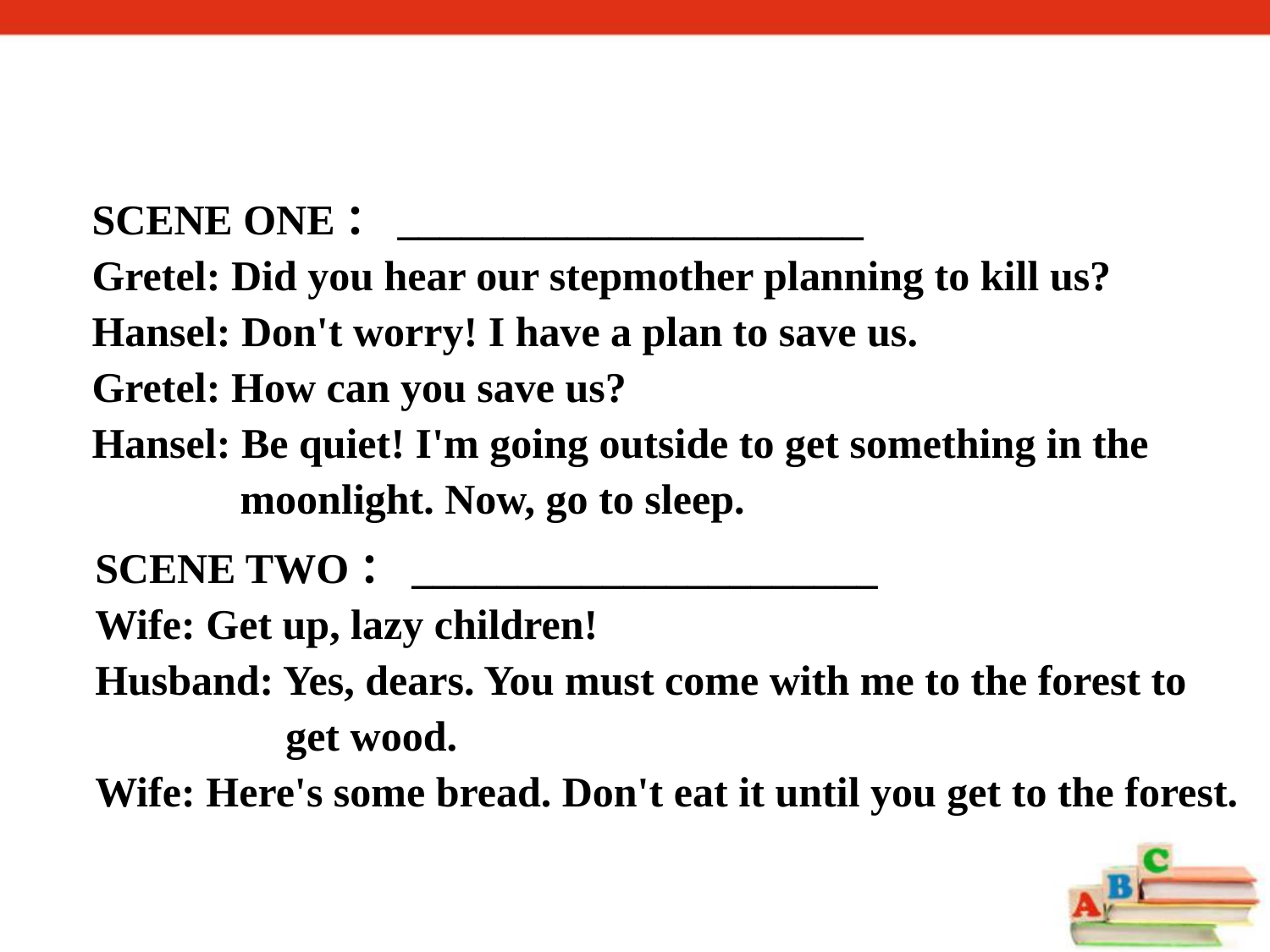

SCENE ONE：______________________
Gretel: Did you hear our stepmother planning to kill us?
Hansel: Don't worry! I have a plan to save us.
Gretel: How can you save us?
Hansel: Be quiet! I'm going outside to get something in the 	  moonlight. Now, go to sleep.
SCENE TWO：______________________
Wife: Get up, lazy children!
Husband: Yes, dears. You must come with me to the forest to
                  get wood.
Wife: Here's some bread. Don't eat it until you get to the forest.